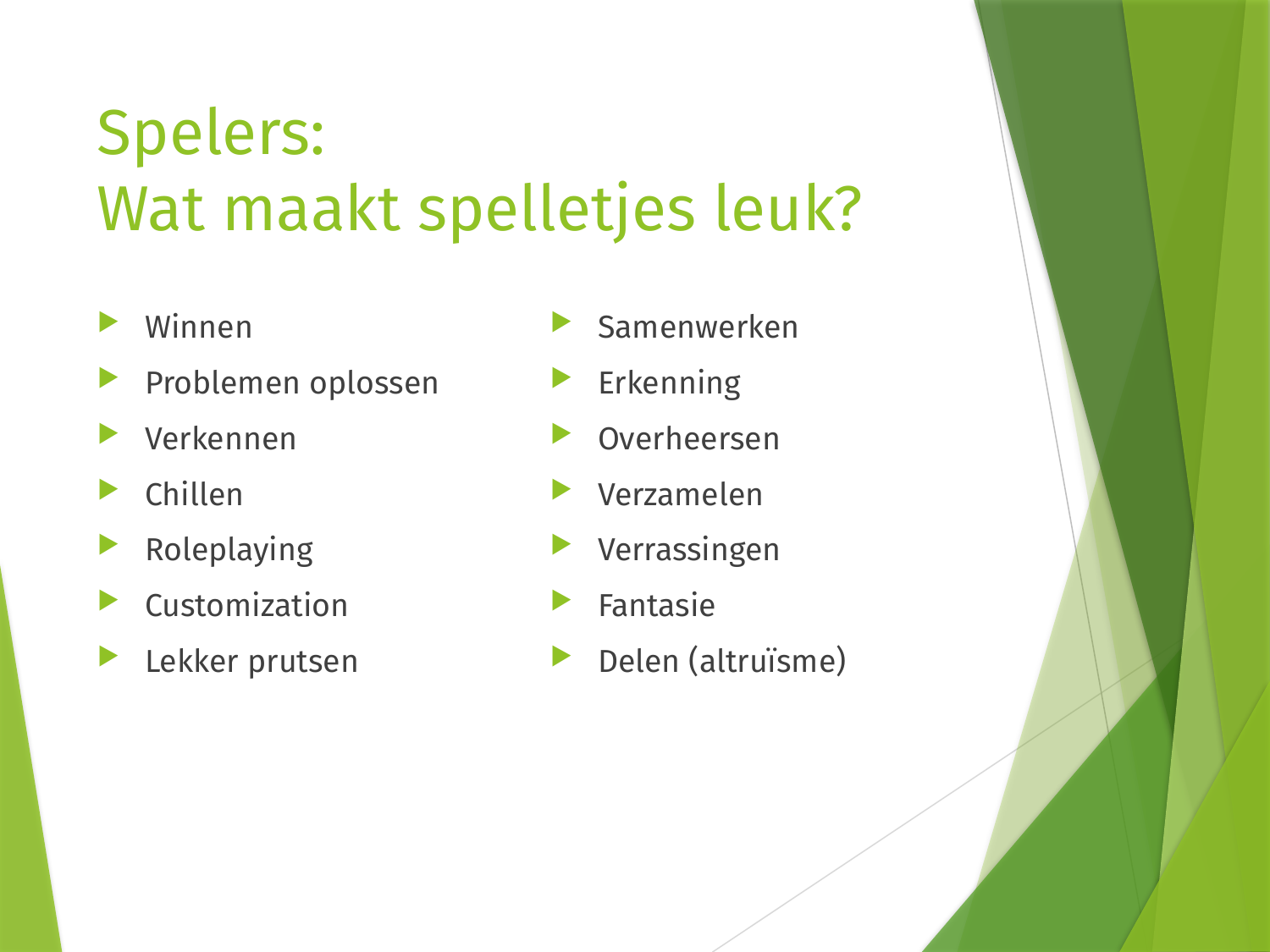

# Spelers: Wat maakt spelletjes leuk?
Winnen
Problemen oplossen
Verkennen
Chillen
Roleplaying
Customization
Lekker prutsen
Samenwerken
Erkenning
Overheersen
Verzamelen
Verrassingen
Fantasie
Delen (altruïsme)